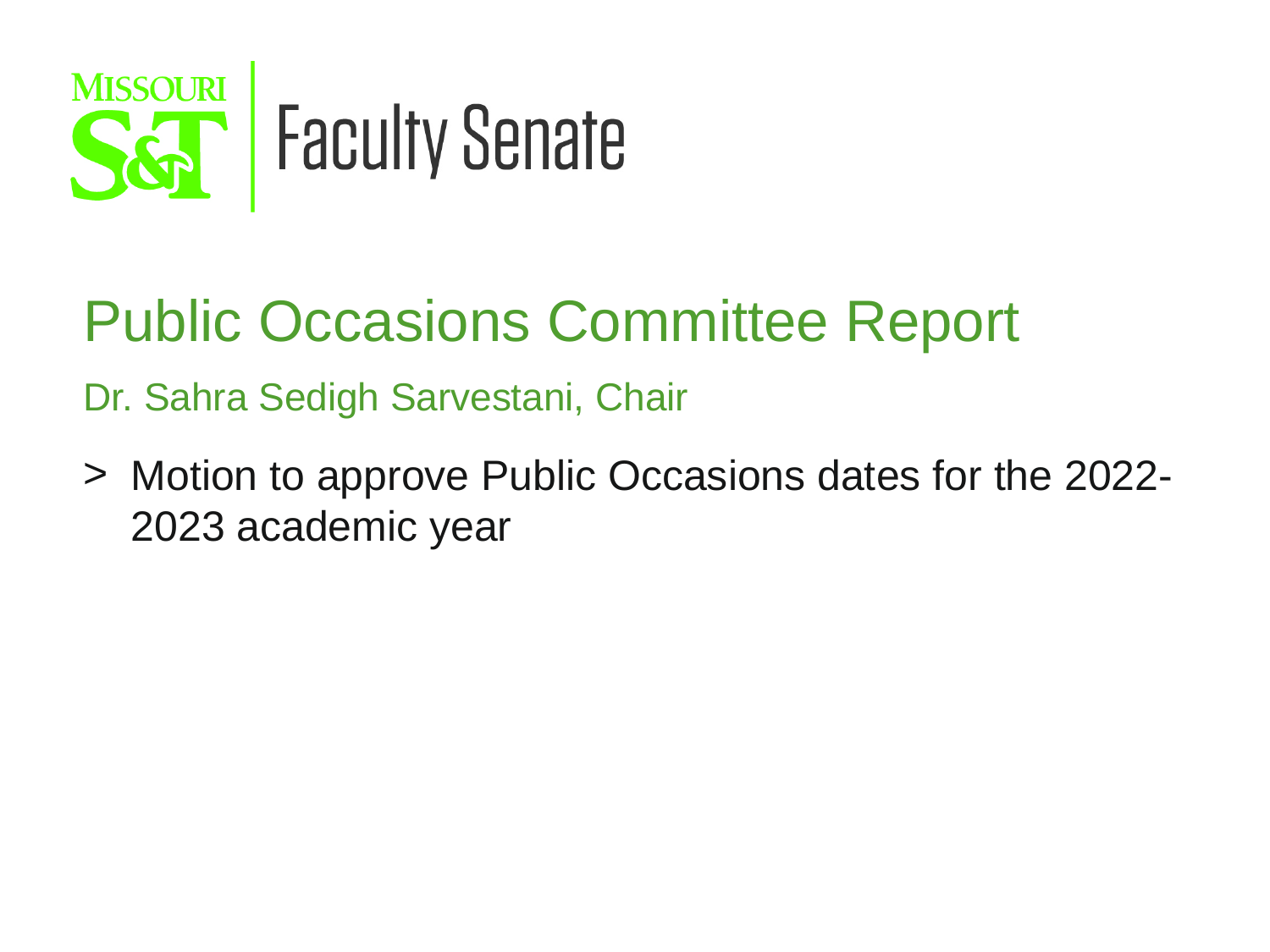

Public Occasions Committee Report
Dr. Sahra Sedigh Sarvestani, Chair
Motion to approve Public Occasions dates for the 2022-2023 academic year